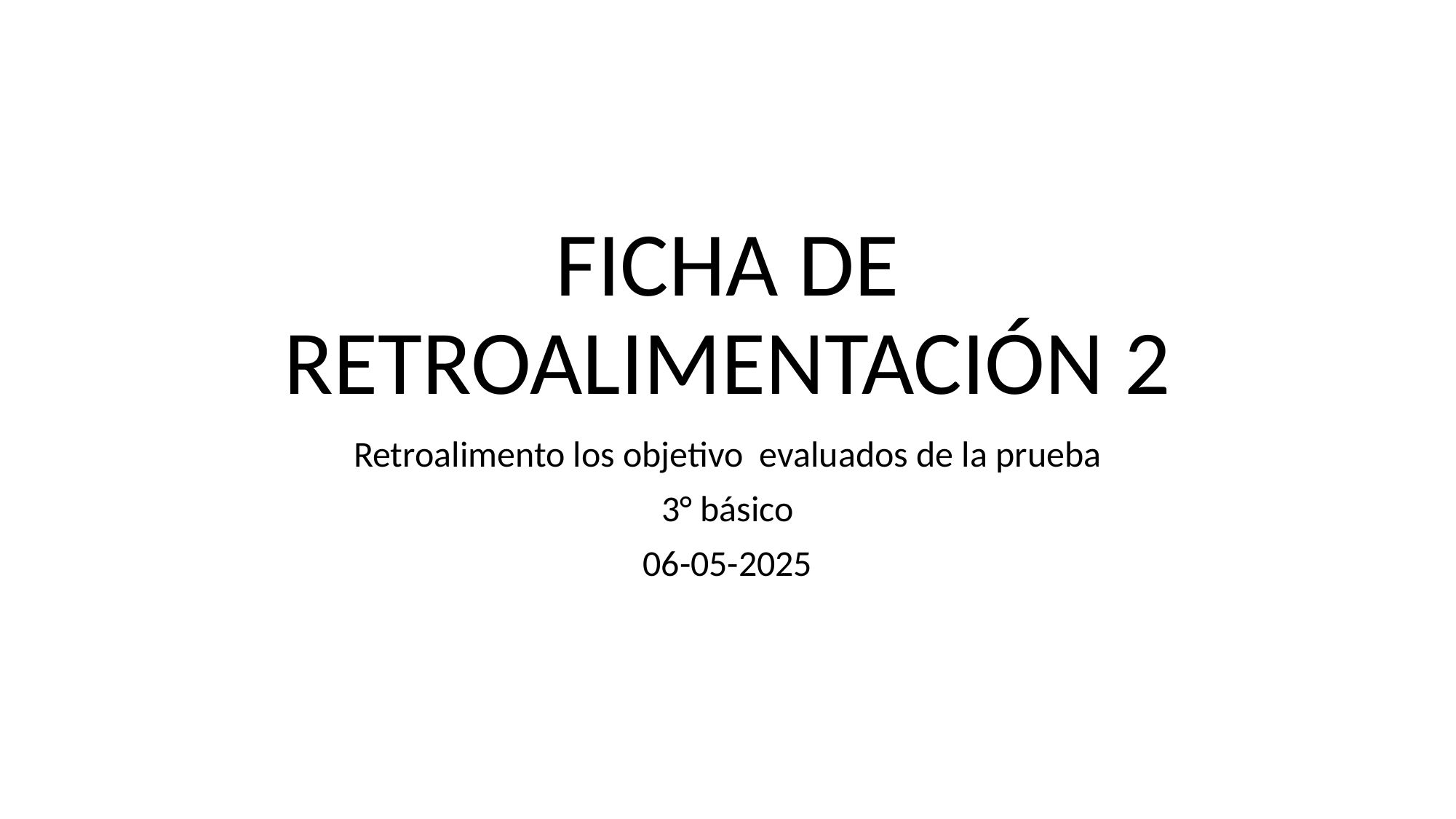

# FICHA DE RETROALIMENTACIÓN 2
Retroalimento los objetivo  evaluados de la prueba
3° básico
06-05-2025